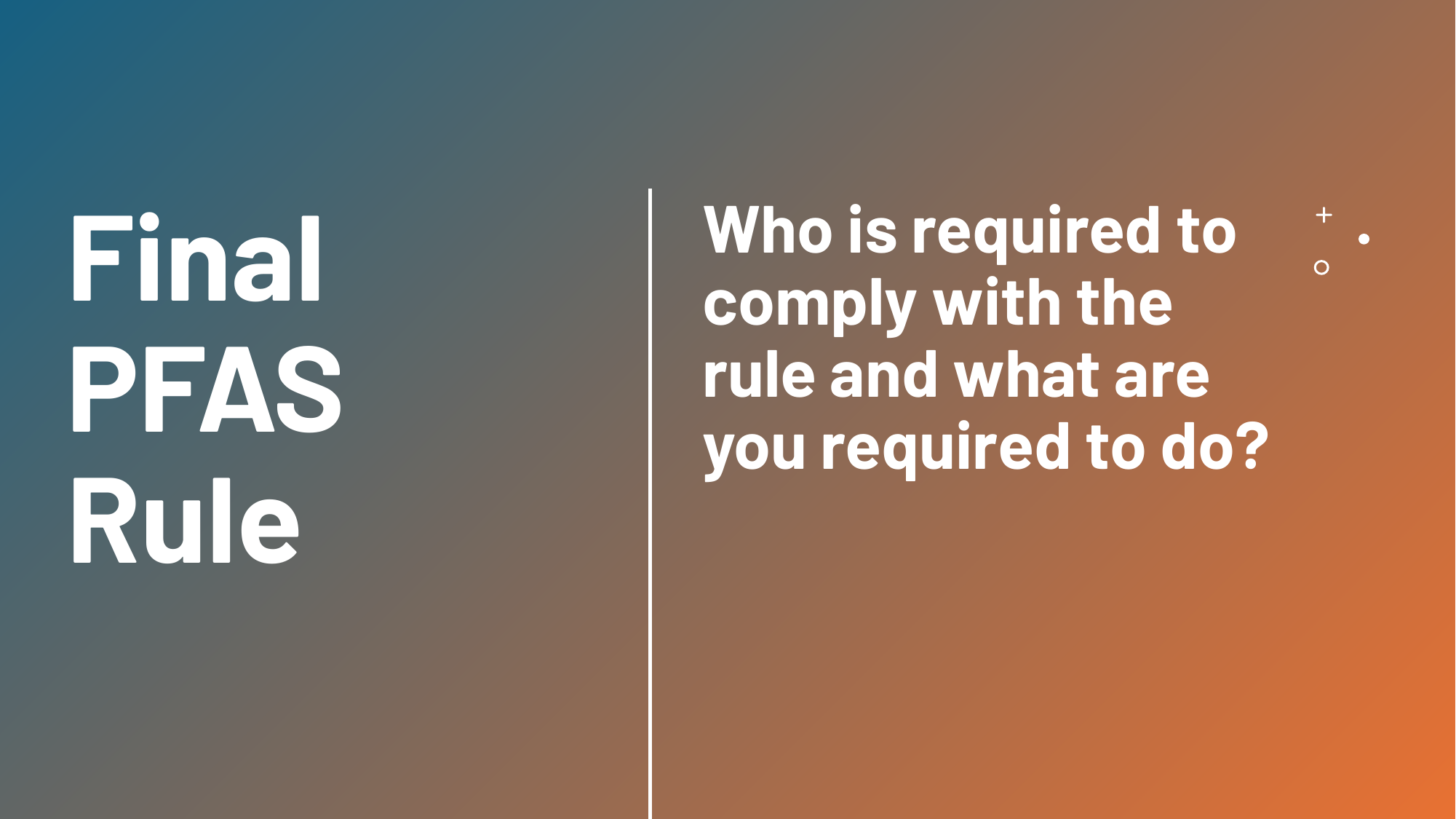

Who is required to comply with the rule and what are you required to do?
# Final PFAS Rule